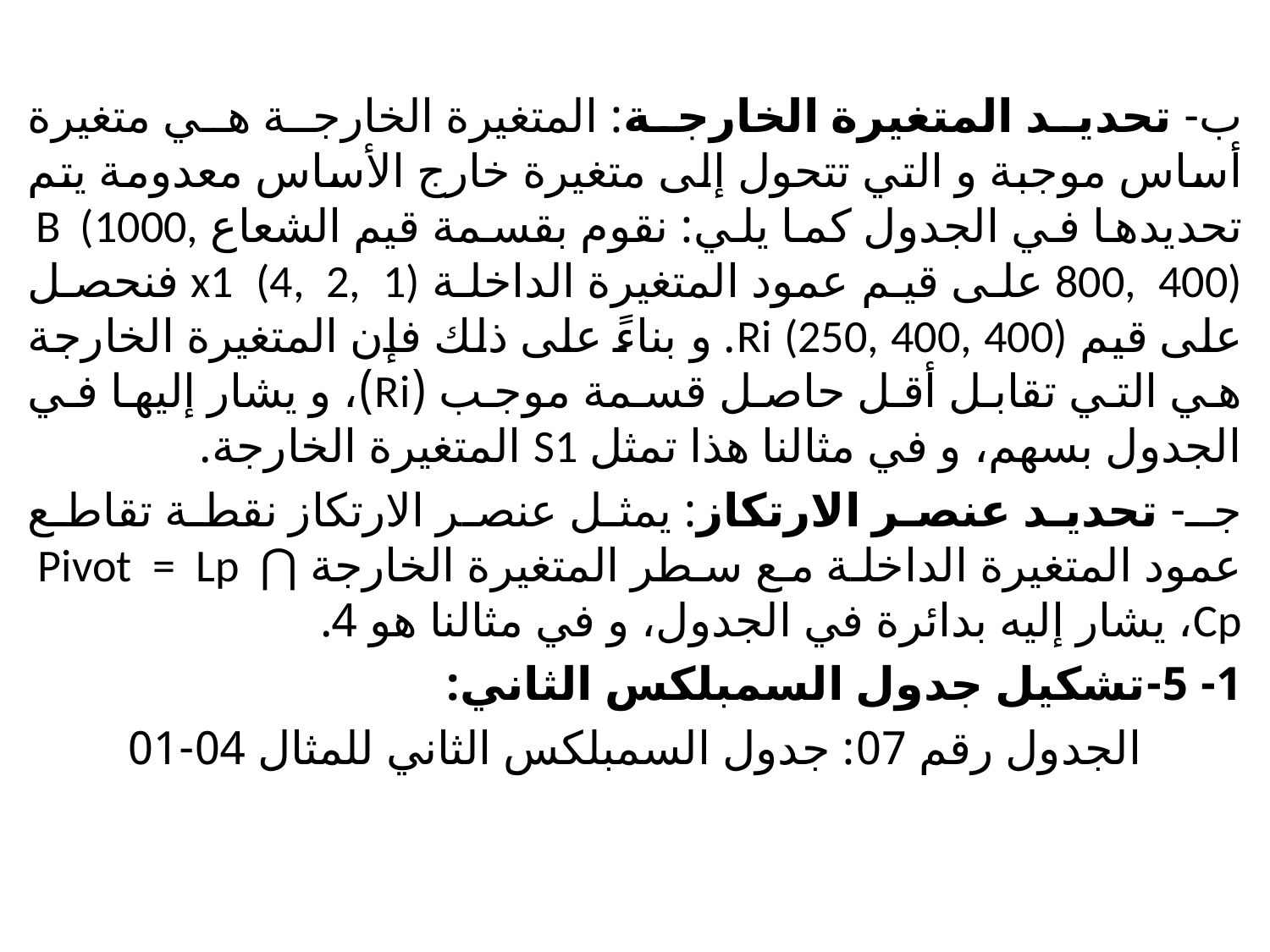

ب- تحديد المتغيرة الخارجة: المتغيرة الخارجة هي متغيرة أساس موجبة و التي تتحول إلى متغيرة خارج الأساس معدومة يتم تحديدها في الجدول كما يلي: نقوم بقسمة قيم الشعاع B (1000, 800, 400) على قيم عمود المتغيرة الداخلة x1 (4, 2, 1) فنحصل على قيم Ri (250, 400, 400). و بناءً على ذلك فإن المتغيرة الخارجة هي التي تقابل أقل حاصل قسمة موجب (Ri)، و يشار إليها في الجدول بسهم، و في مثالنا هذا تمثل S1 المتغيرة الخارجة.
جـ- تحديد عنصر الارتكاز: يمثل عنصر الارتكاز نقطة تقاطع عمود المتغيرة الداخلة مع سطر المتغيرة الخارجة Pivot = Lp ⋂ Cp، يشار إليه بدائرة في الجدول، و في مثالنا هو 4.
1- 5-تشكيل جدول السمبلكس الثاني:
الجدول رقم 07: جدول السمبلكس الثاني للمثال 04-01